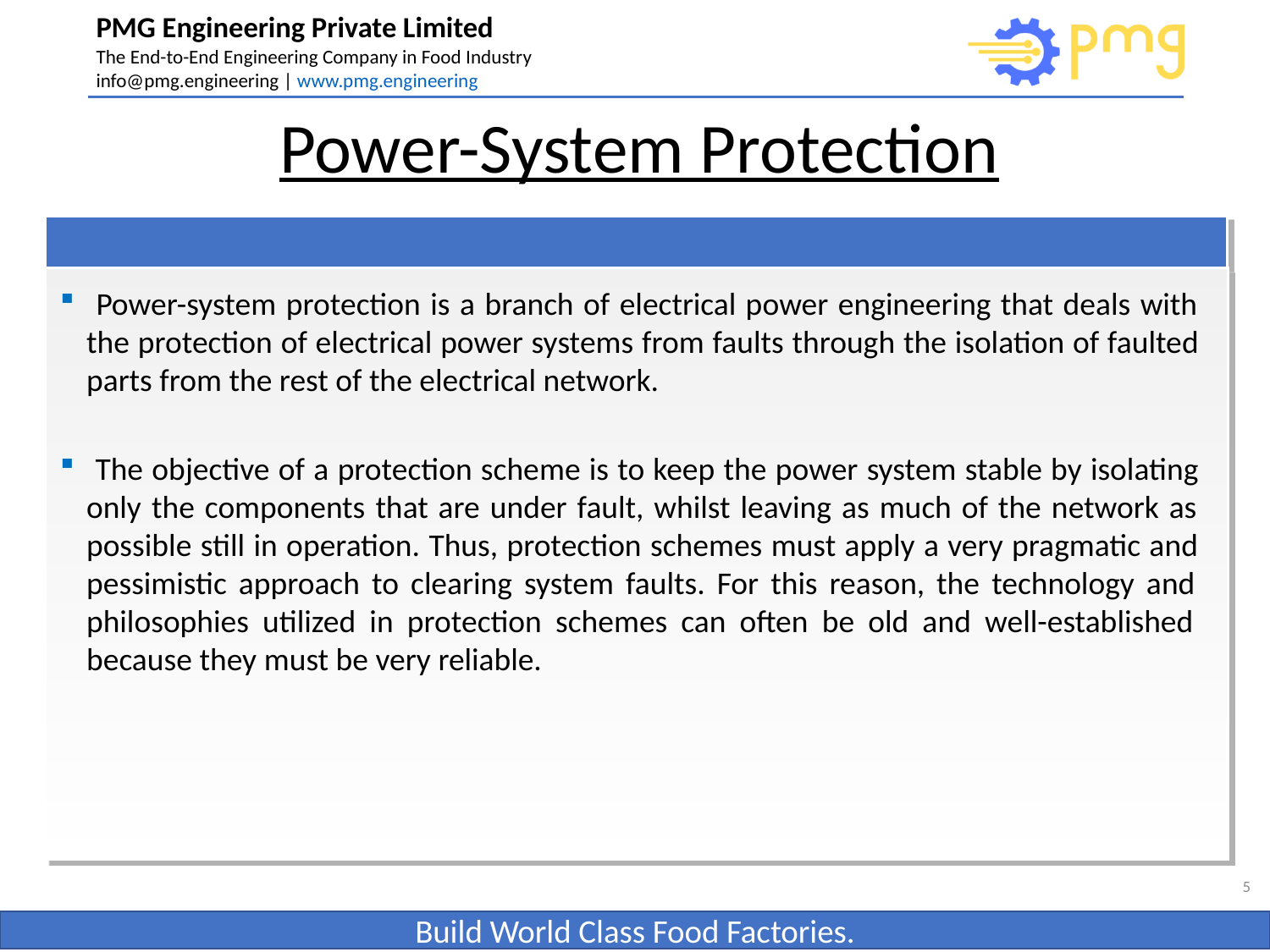

# Power-System Protection

 Power-system protection is a branch of electrical power engineering that deals with  the protection of electrical power systems from faults through the isolation of faulted  parts from the rest of the electrical network.

 The objective of a protection scheme is to keep the power system stable by isolating  only the components that are under fault, whilst leaving as much of the network as  possible still in operation. Thus, protection schemes must apply a very pragmatic and  pessimistic approach to clearing system faults. For this reason, the technology and  philosophies utilized in protection schemes can often be old and well-established  because they must be very reliable.
5